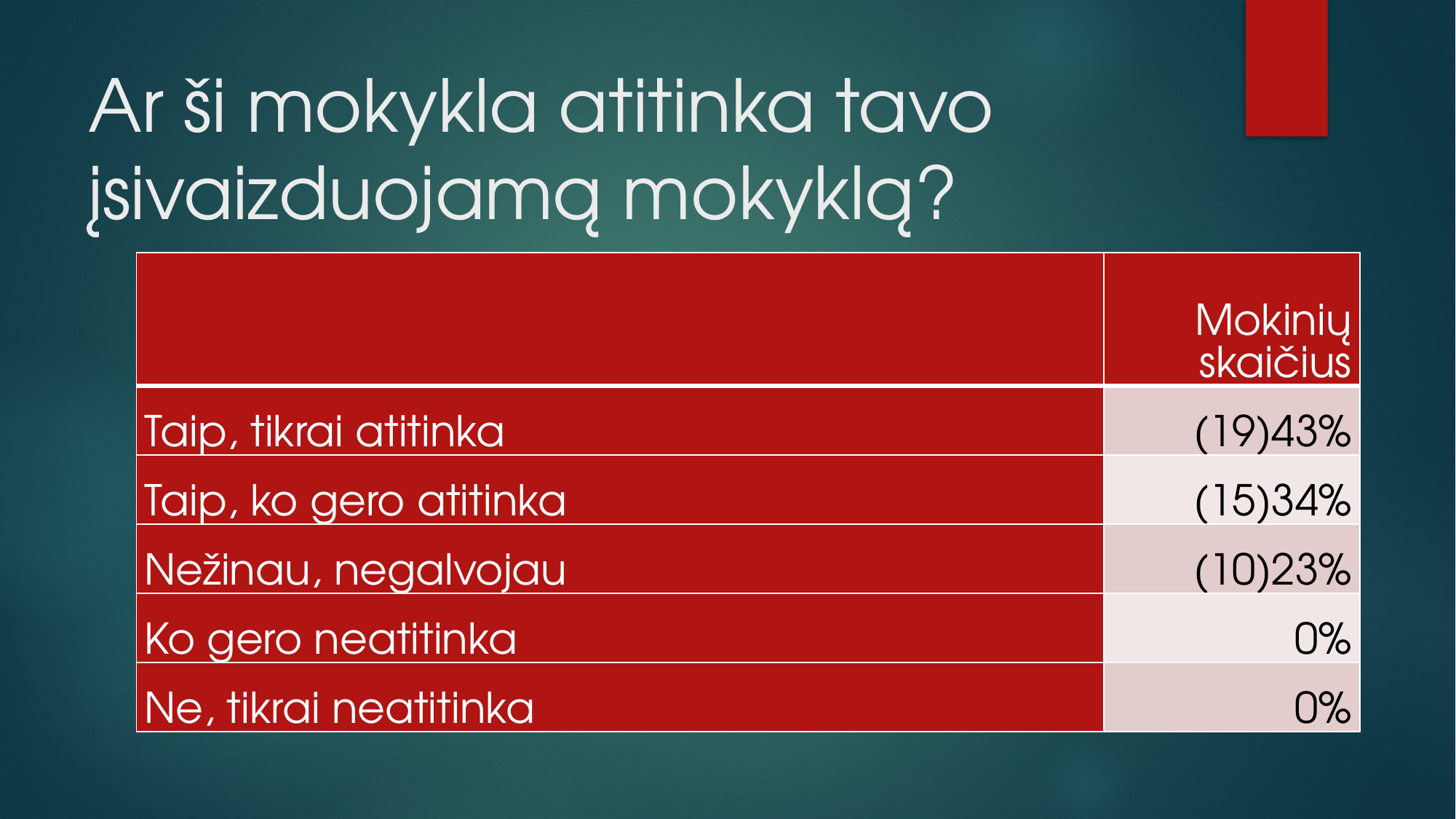

# Ar ši mokykla atitinka tavo įsivaizduojamą mokyklą?
|  | Mokinių skaičius |
| --- | --- |
| Taip, tikrai atitinka | (19)43% |
| Taip, ko gero atitinka | (15)34% |
| Nežinau, negalvojau | (10)23% |
| Ko gero neatitinka | 0% |
| Ne, tikrai neatitinka | 0% |